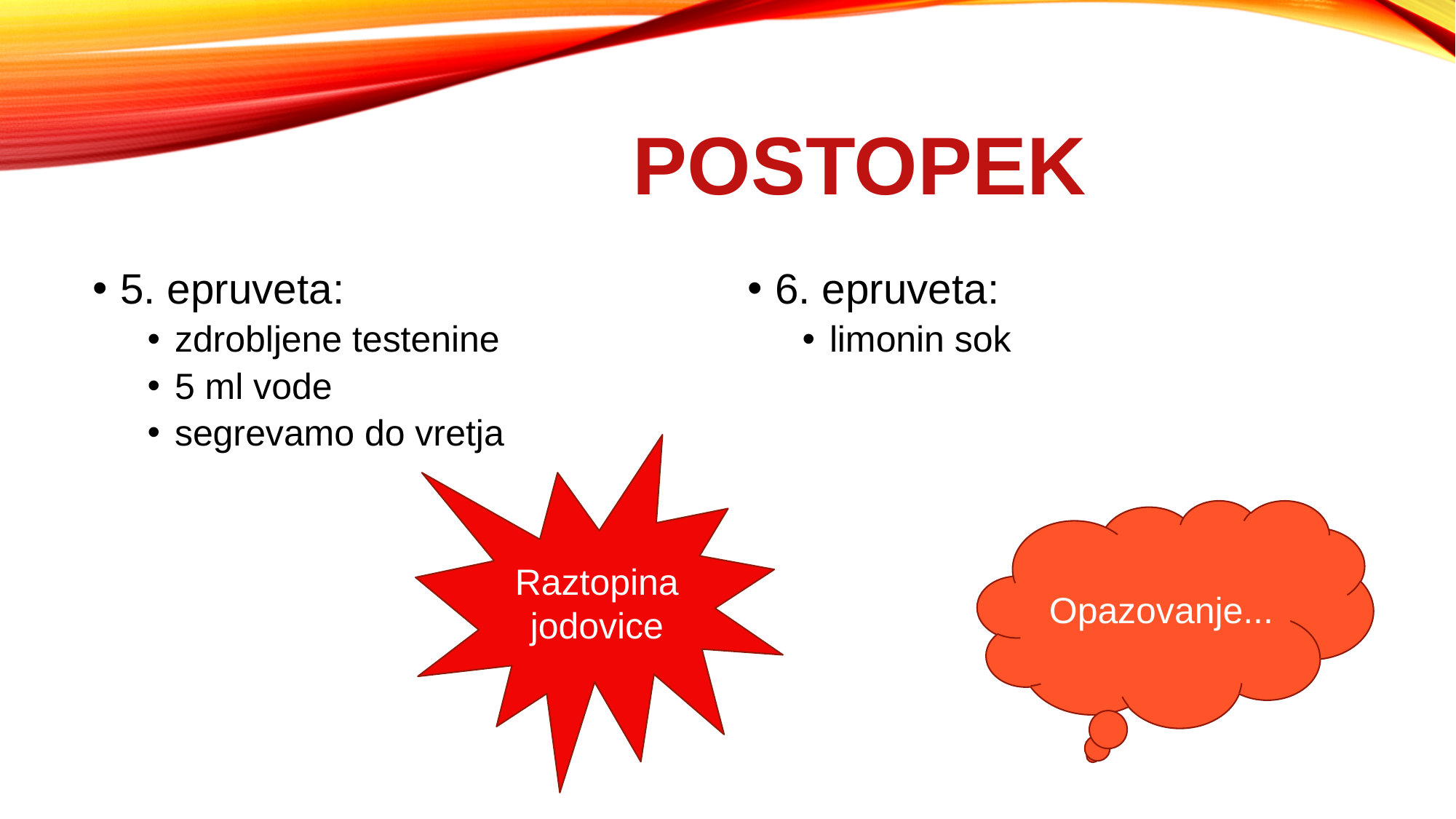

# postopek
5. epruveta:
zdrobljene testenine
5 ml vode
segrevamo do vretja
6. epruveta:
limonin sok

Raztopina jodovice
Opazovanje...